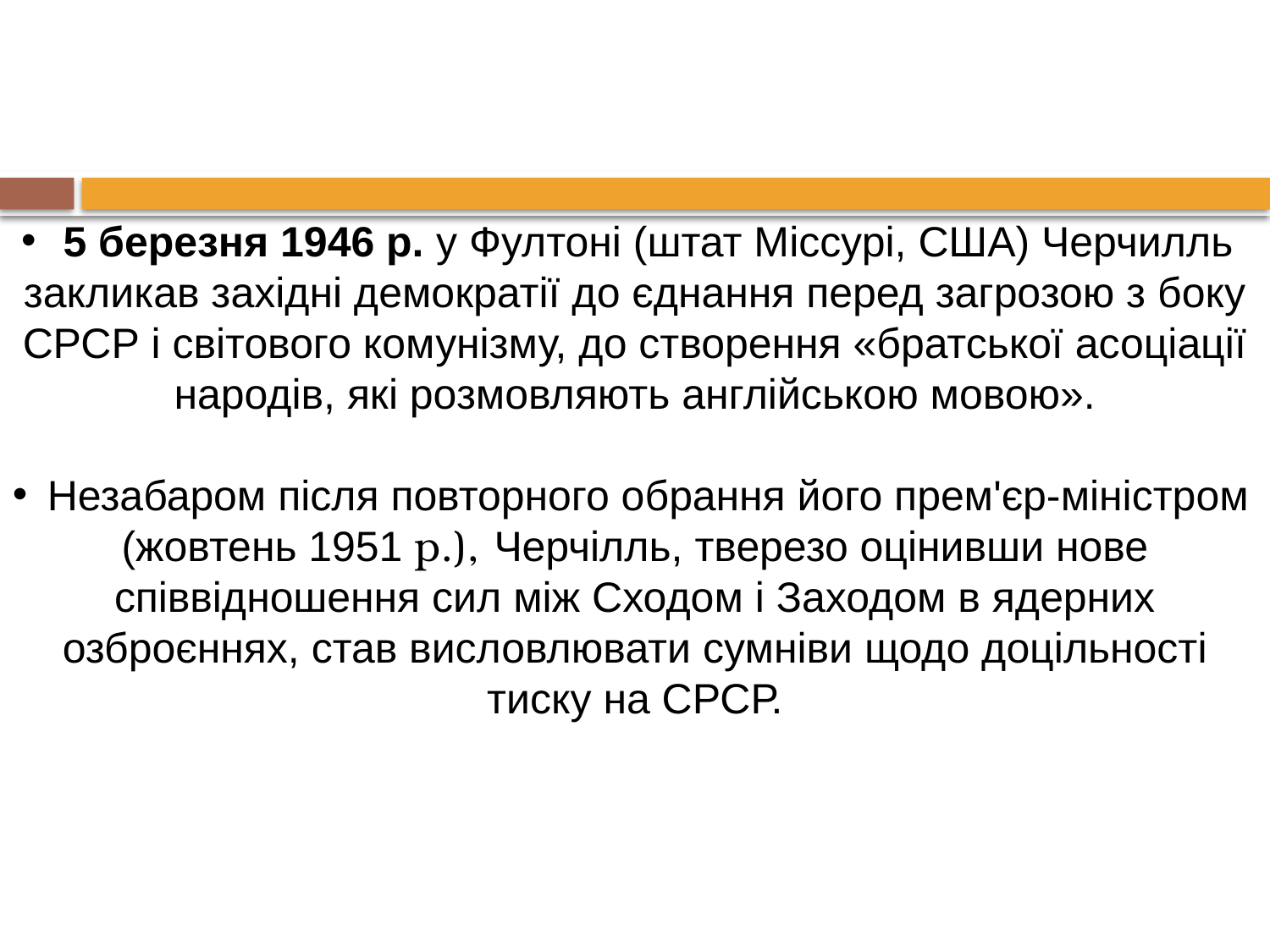

5 березня 1946 р. у Фултоні (штат Міссурі, США) Черчилль закликав західні демократії до єднання перед загрозою з боку СРСР і світового комунізму, до створення «братської асоціації народів, які розмовляють англійською мовою».

 Незабаром після повторного обрання його прем'єр-міністром (жовтень 1951 p.), Черчілль, тверезо оцінивши нове співвідношення сил між Сходом і Заходом в ядерних озброєннях, став висловлювати сумніви щодо доцільності тиску на СРСР.